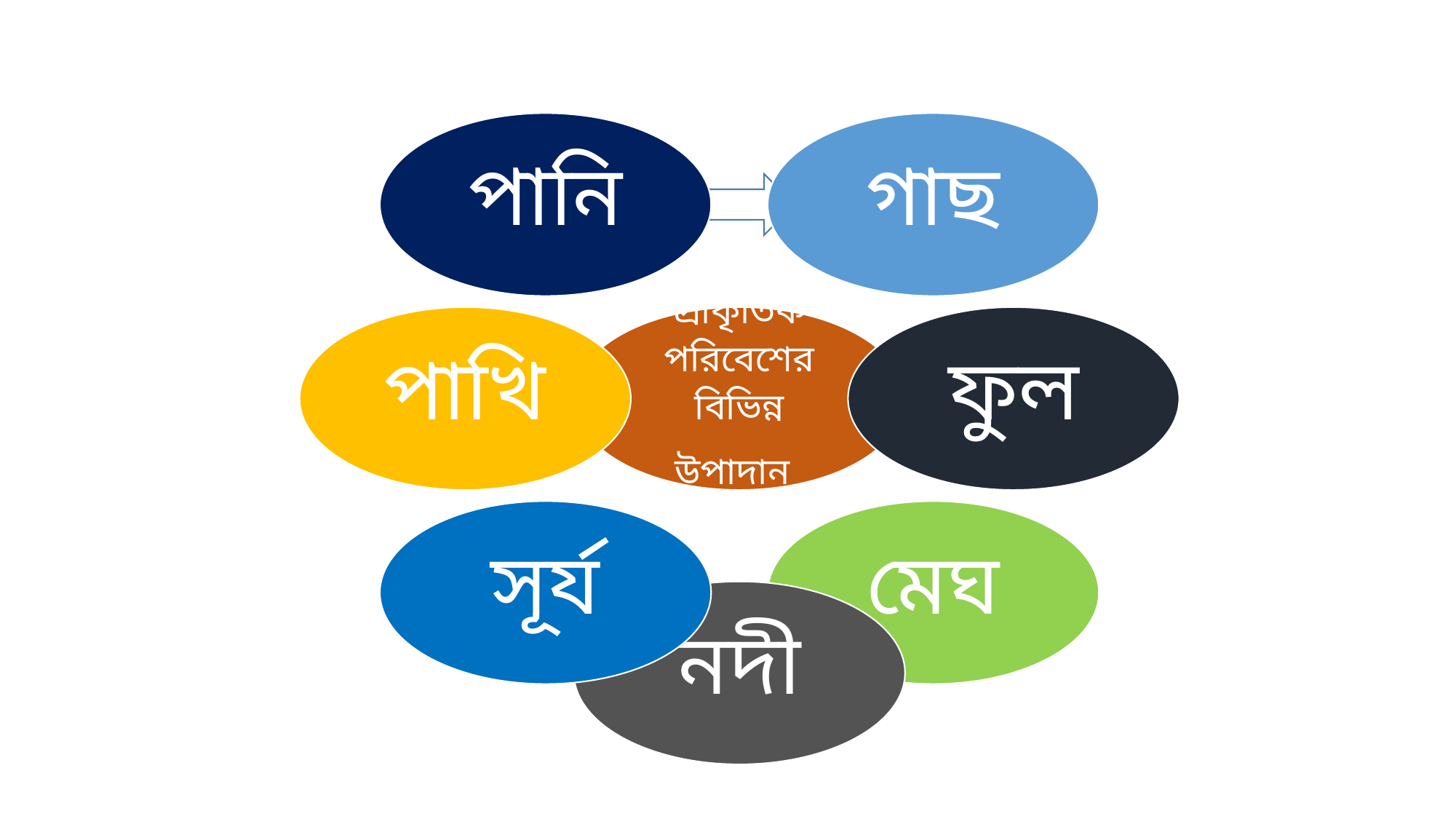

গাছ
মেঘ
নদী
সূর্য
ফুল
পাখি
পানি